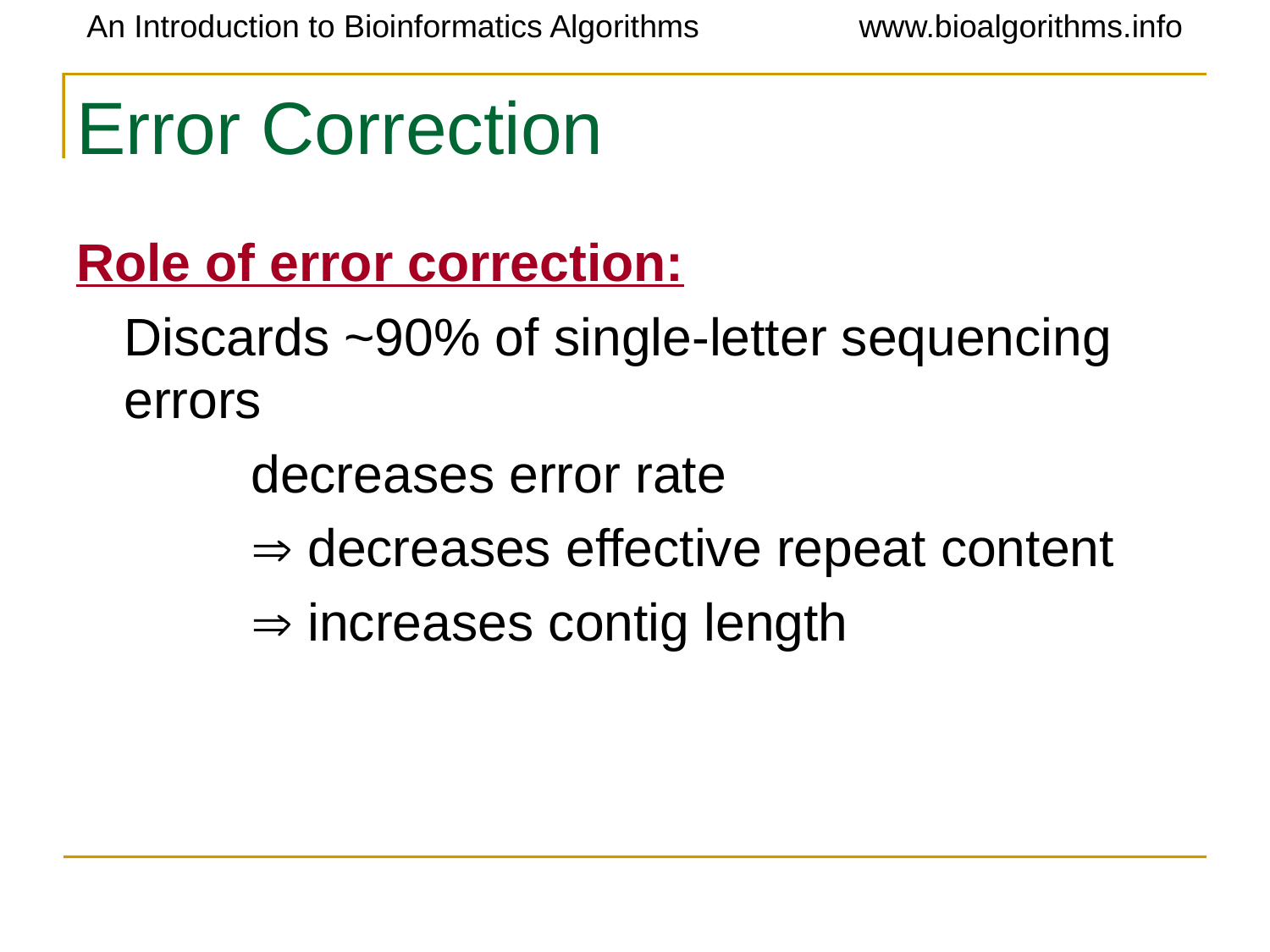

# Error Correction
Role of error correction:
	Discards ~90% of single-letter sequencing errors
		decreases error rate
		⇒ decreases effective repeat content
		⇒ increases contig length